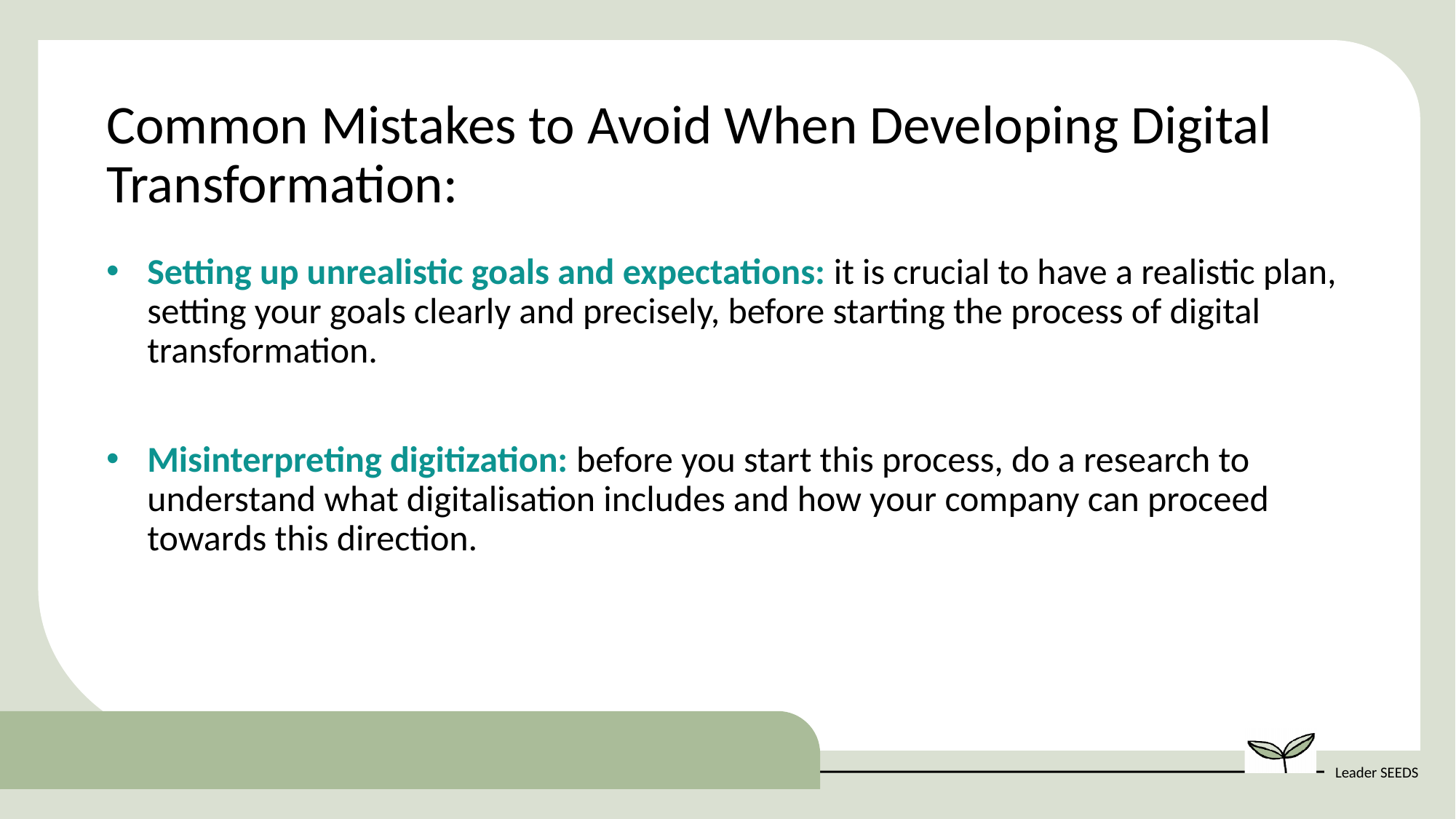

Common Mistakes to Avoid When Developing Digital Transformation:
Setting up unrealistic goals and expectations: it is crucial to have a realistic plan, setting your goals clearly and precisely, before starting the process of digital transformation.

Misinterpreting digitization: before you start this process, do a research to understand what digitalisation includes and how your company can proceed towards this direction.